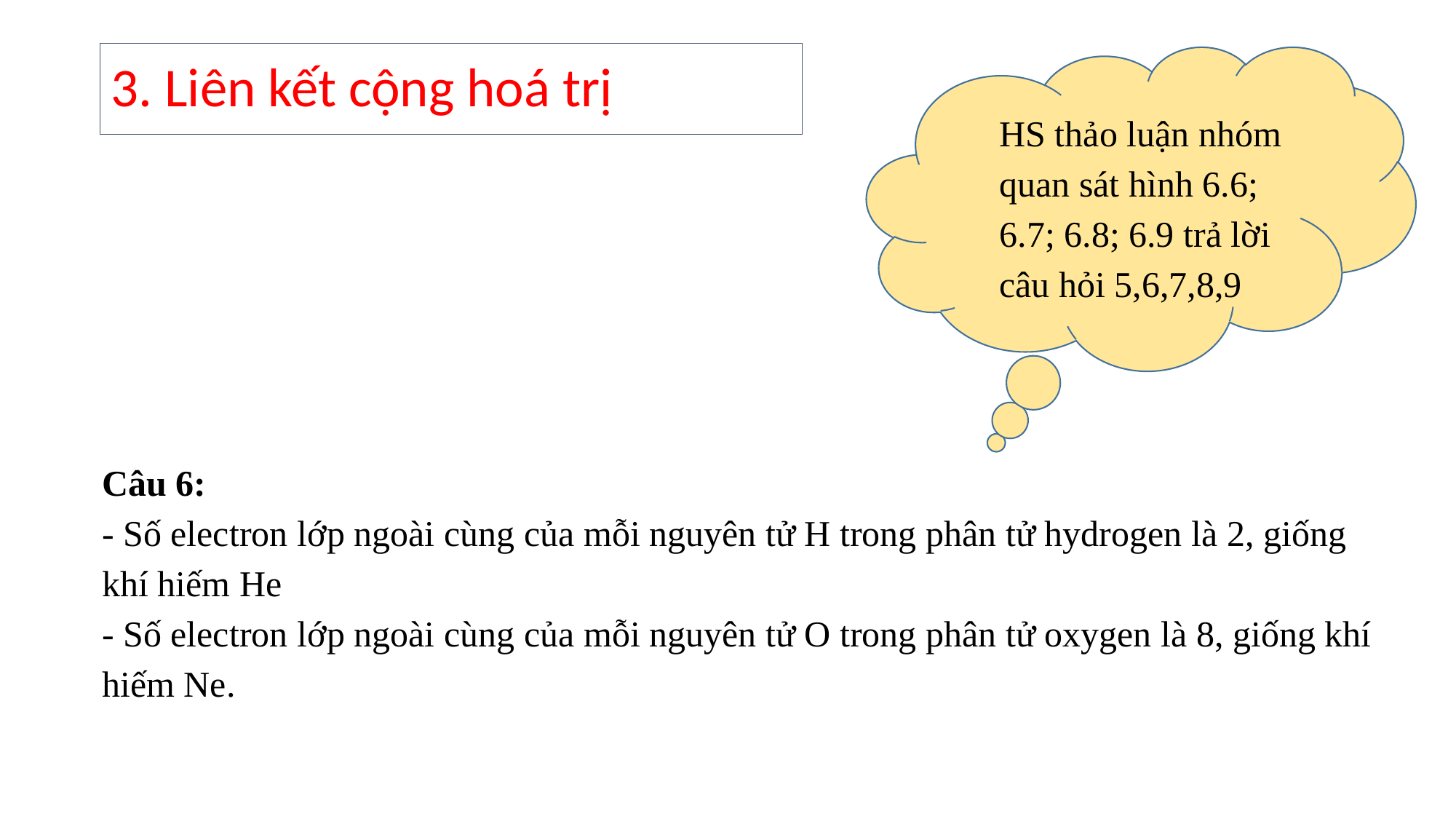

# 3. Liên kết cộng hoá trị

HS thảo luận nhóm quan sát hình 6.6; 6.7; 6.8; 6.9 trả lời câu hỏi 5,6,7,8,9
Câu 6:
- Số electron lớp ngoài cùng của mỗi nguyên tử H trong phân tử hydrogen là 2, giống khí hiếm He
- Số electron lớp ngoài cùng của mỗi nguyên tử O trong phân tử oxygen là 8, giống khí hiếm Ne.